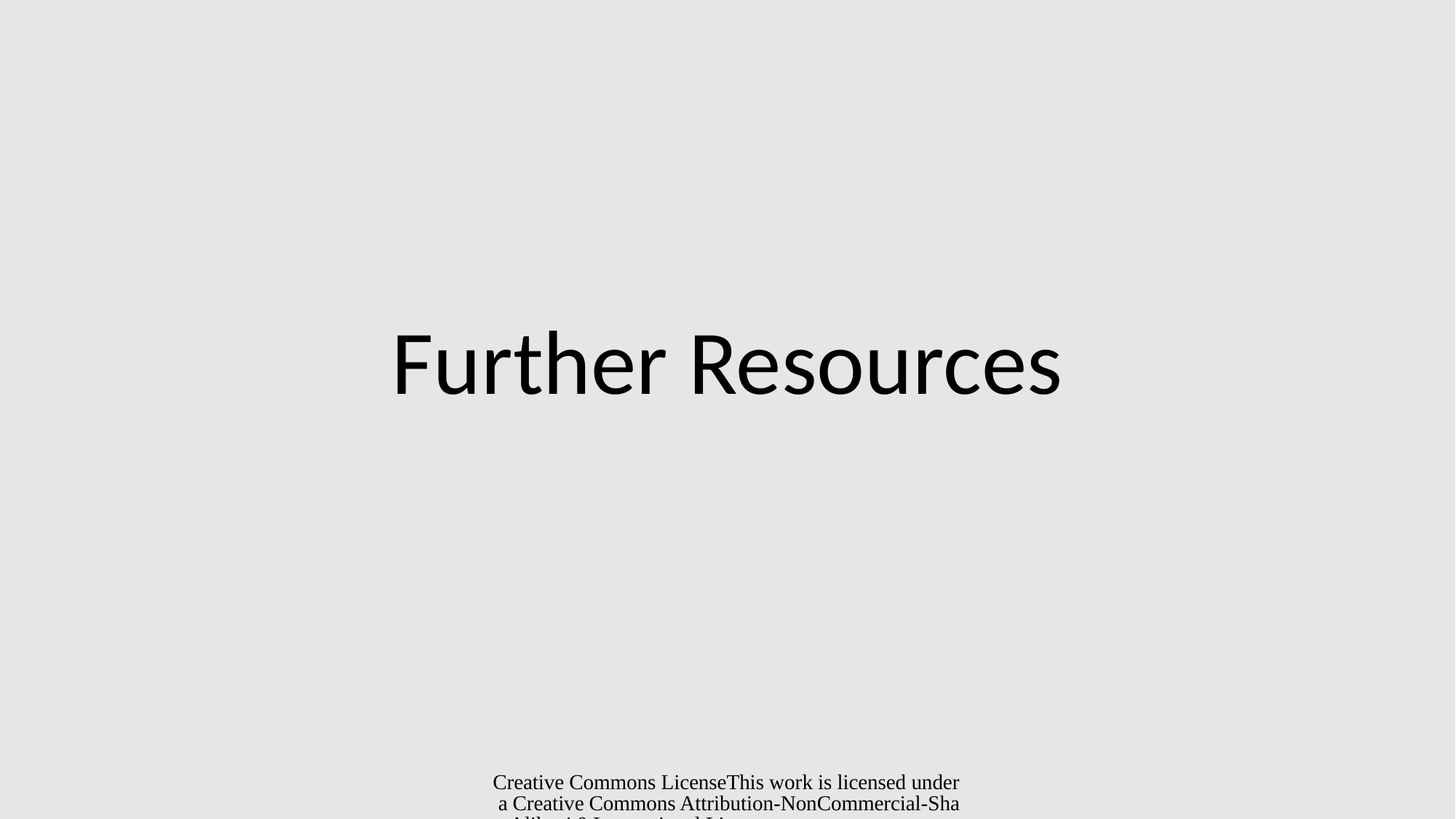

# Further Resources

Creative Commons License
This work is licensed under a Creative Commons Attribution-NonCommercial-ShareAlike 4.0 International License